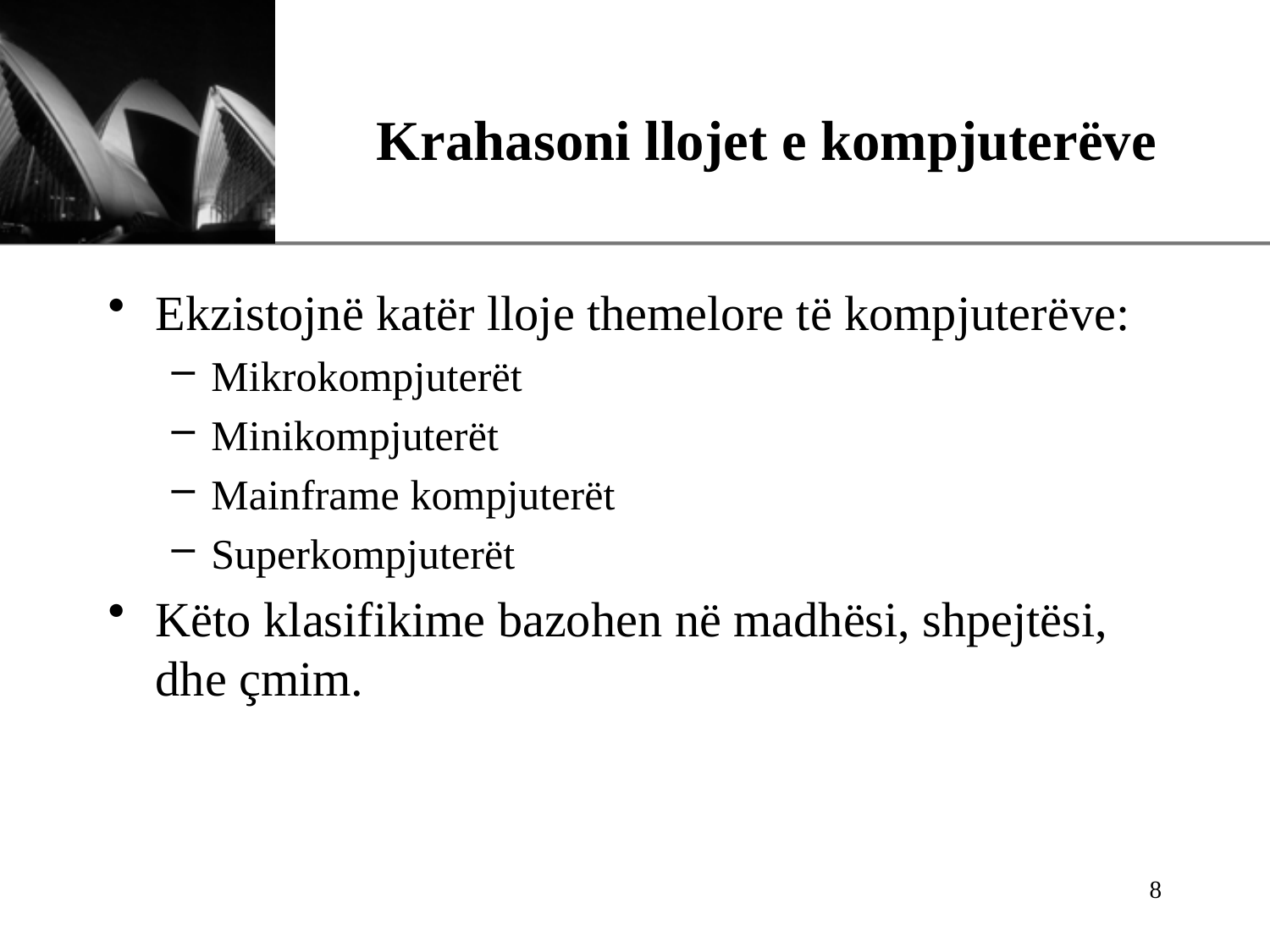

# Krahasoni llojet e kompjuterëve
Ekzistojnë katër lloje themelore të kompjuterëve:
Mikrokompjuterët
Minikompjuterët
Mainframe kompjuterët
Superkompjuterët
Këto klasifikime bazohen në madhësi, shpejtësi, dhe çmim.
8